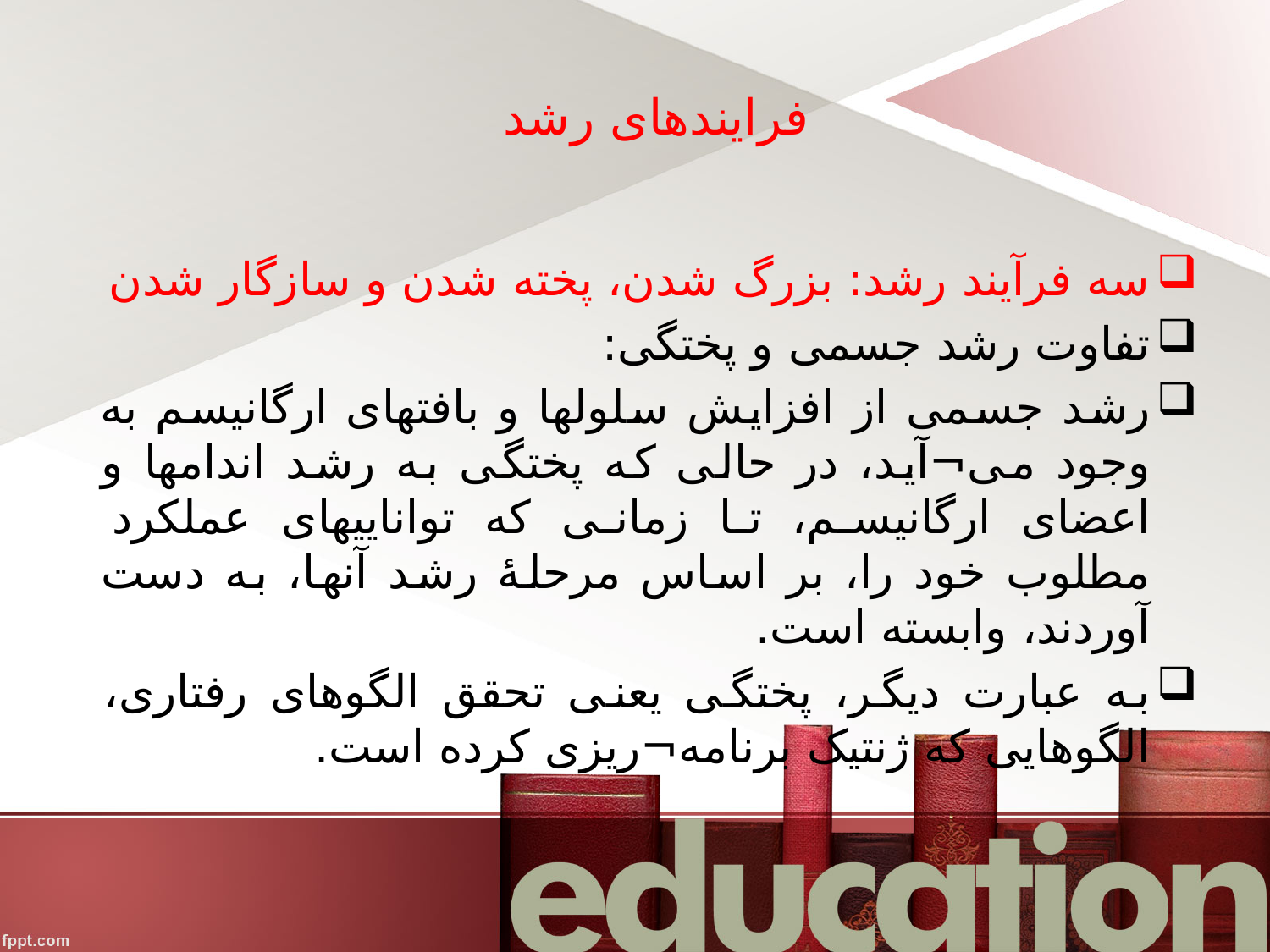

# فرایندهای رشد

سه فرآیند رشد: بزرگ شدن، پخته شدن و سازگار شدن
تفاوت رشد جسمی و پختگی:
رشد جسمی از افزایش سلولها و بافتهای ارگانیسم به وجود می¬آید، در حالی که پختگی به رشد اندامها و اعضای ارگانیسم، تا زمانی که تواناییهای عملکرد مطلوب خود را، بر اساس مرحلۀ رشد آنها، به دست آوردند، وابسته است.
به عبارت دیگر، پختگی یعنی تحقق الگوهای رفتاری، الگوهایی که ژنتیک برنامه¬ریزی کرده است.